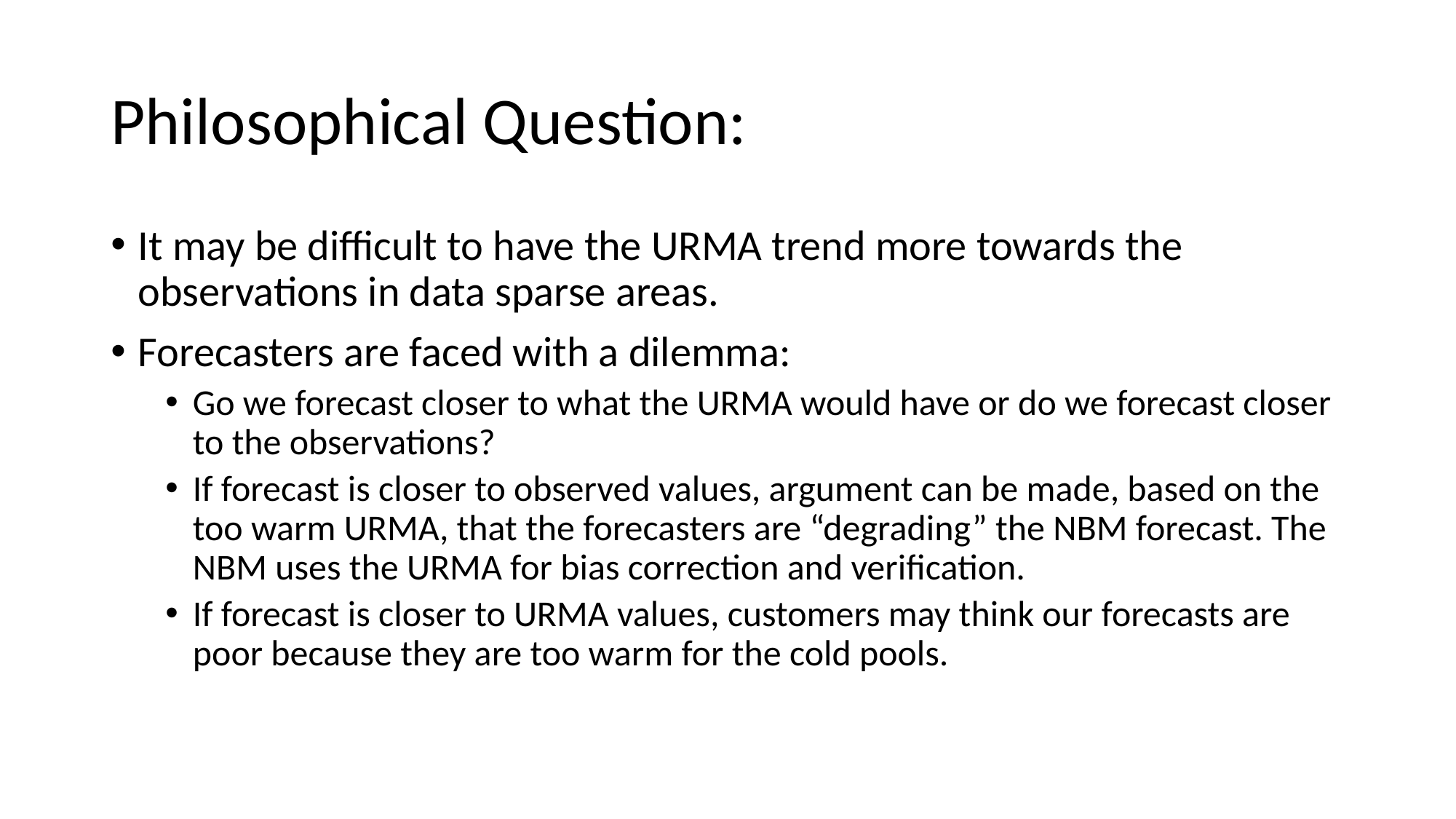

# Philosophical Question:
It may be difficult to have the URMA trend more towards the observations in data sparse areas.
Forecasters are faced with a dilemma:
Go we forecast closer to what the URMA would have or do we forecast closer to the observations?
If forecast is closer to observed values, argument can be made, based on the too warm URMA, that the forecasters are “degrading” the NBM forecast. The NBM uses the URMA for bias correction and verification.
If forecast is closer to URMA values, customers may think our forecasts are poor because they are too warm for the cold pools.